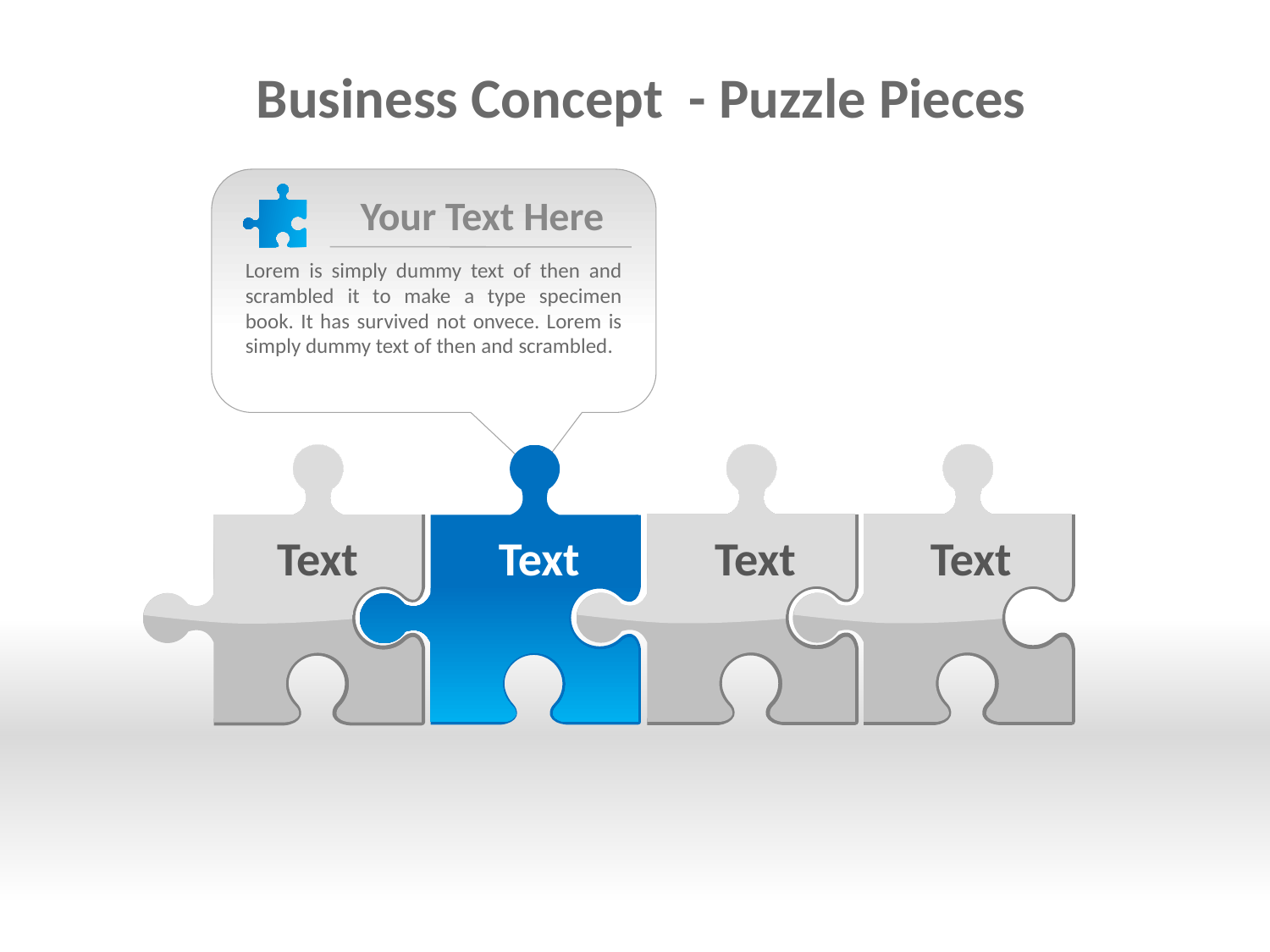

Business Concept  - Puzzle Pieces

 Your Text Here

Lorem is simply dummy text of then and scrambled it to make a type specimen book. It has survived not onvece. Lorem is simply dummy text of then and scrambled.

Text
Text
Text
Text